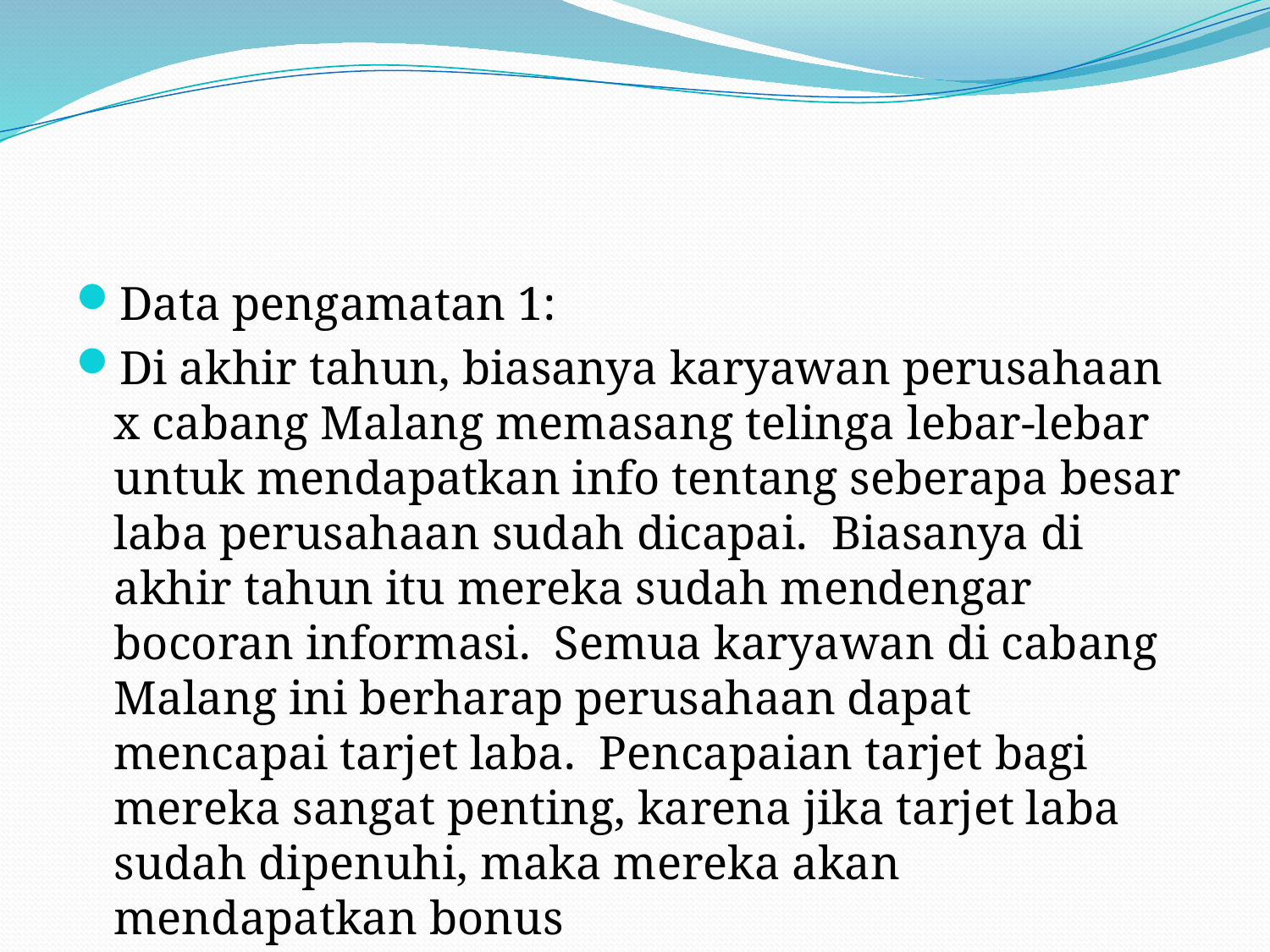

#
Data pengamatan 1:
Di akhir tahun, biasanya karyawan perusahaan x cabang Malang memasang telinga lebar-lebar untuk mendapatkan info tentang seberapa besar laba perusahaan sudah dicapai.  Biasanya di akhir tahun itu mereka sudah mendengar bocoran informasi.  Semua karyawan di cabang Malang ini berharap perusahaan dapat mencapai tarjet laba.  Pencapaian tarjet bagi mereka sangat penting, karena jika tarjet laba sudah dipenuhi, maka mereka akan mendapatkan bonus